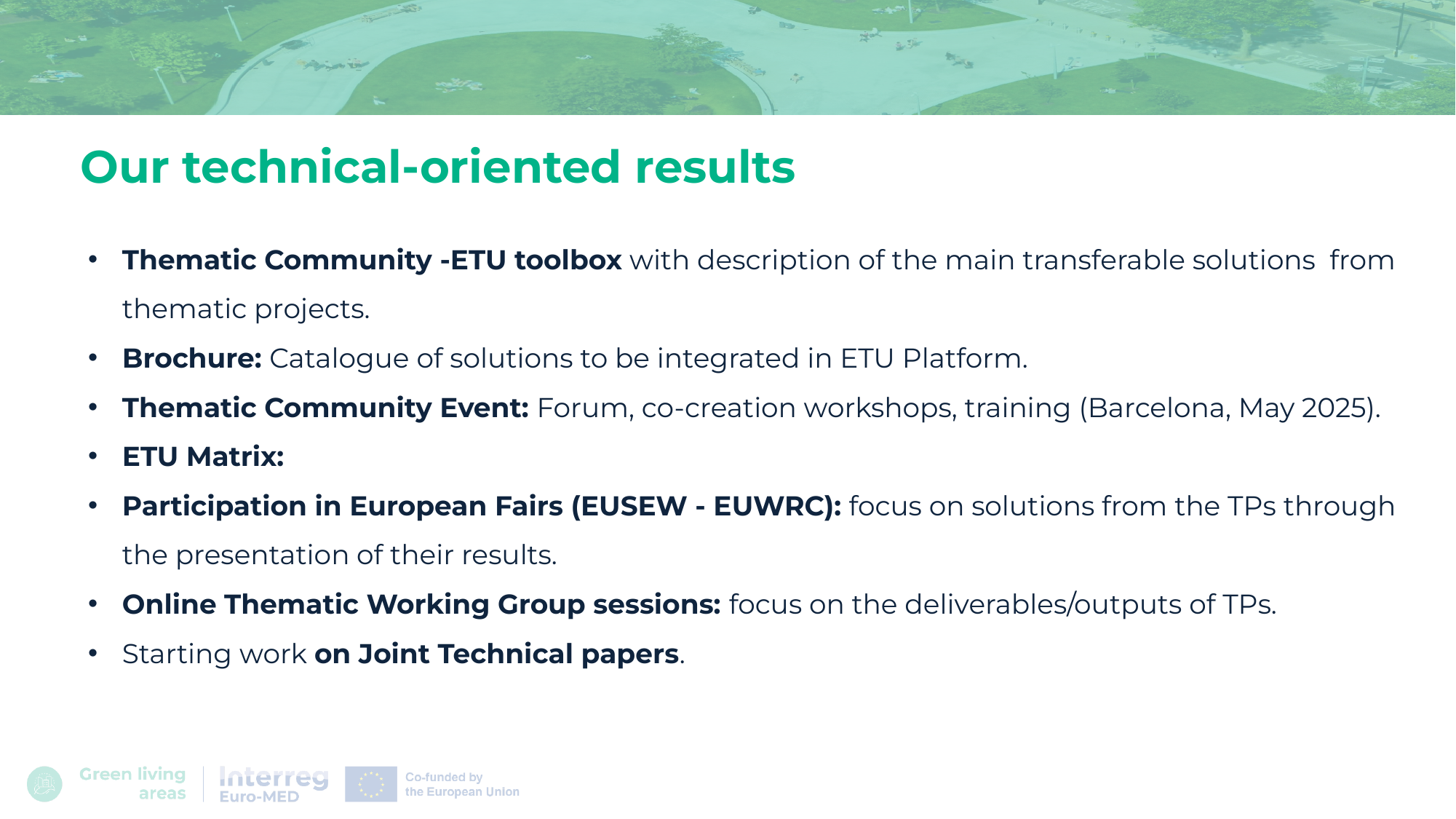

Our technical-oriented results

Thematic Community -ETU toolbox with description of the main transferable solutions  from thematic projects.
Brochure: Catalogue of solutions to be integrated in ETU Platform.
Thematic Community Event: Forum, co-creation workshops, training (Barcelona, May 2025).
ETU Matrix:
Participation in European Fairs (EUSEW - EUWRC): focus on solutions from the TPs through the presentation of their results.
Online Thematic Working Group sessions: focus on the deliverables/outputs of TPs.
Starting work on Joint Technical papers.